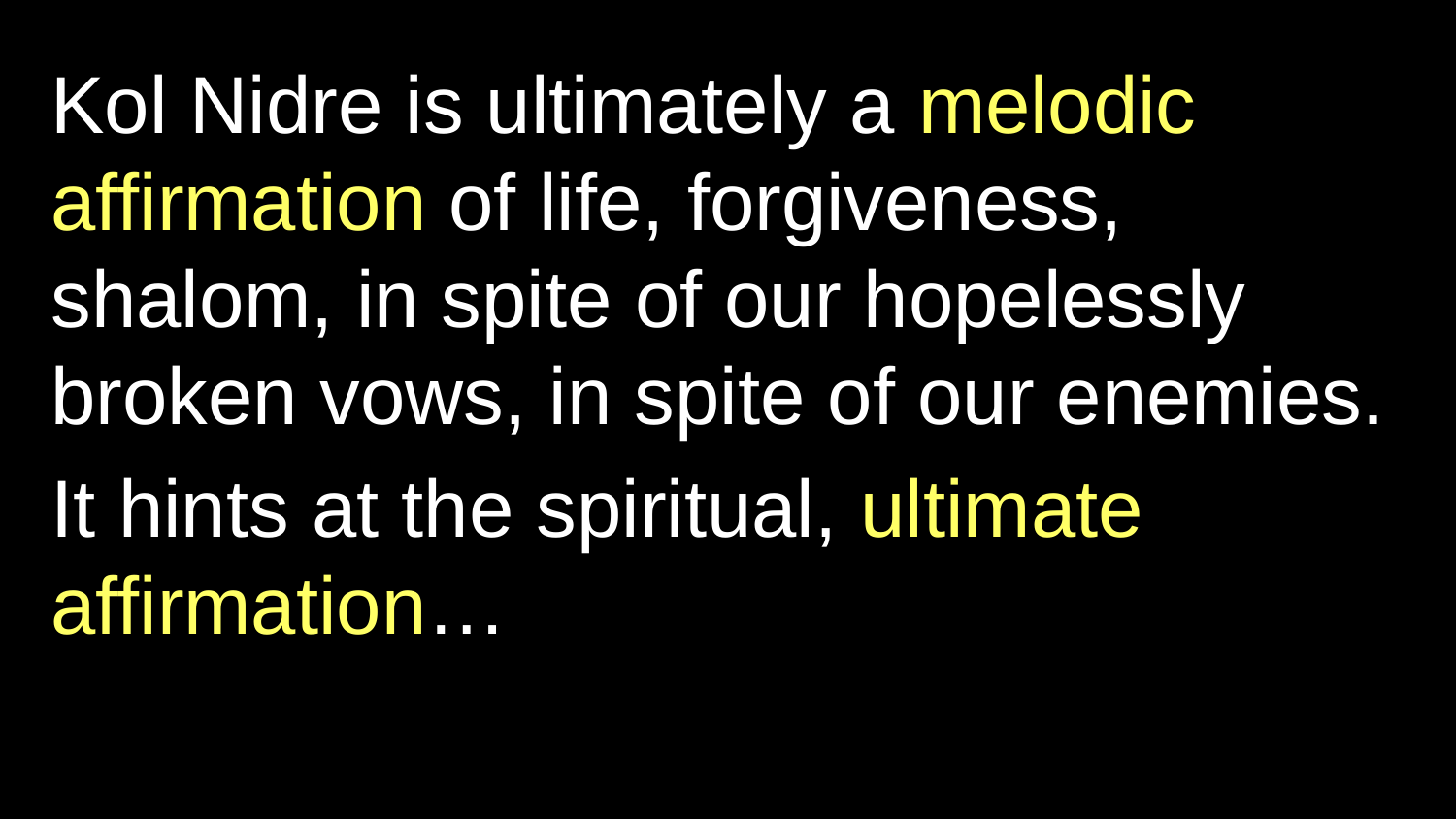

Kol Nidre is ultimately a melodic affirmation of life, forgiveness, shalom, in spite of our hopelessly broken vows, in spite of our enemies.
It hints at the spiritual, ultimate affirmation…